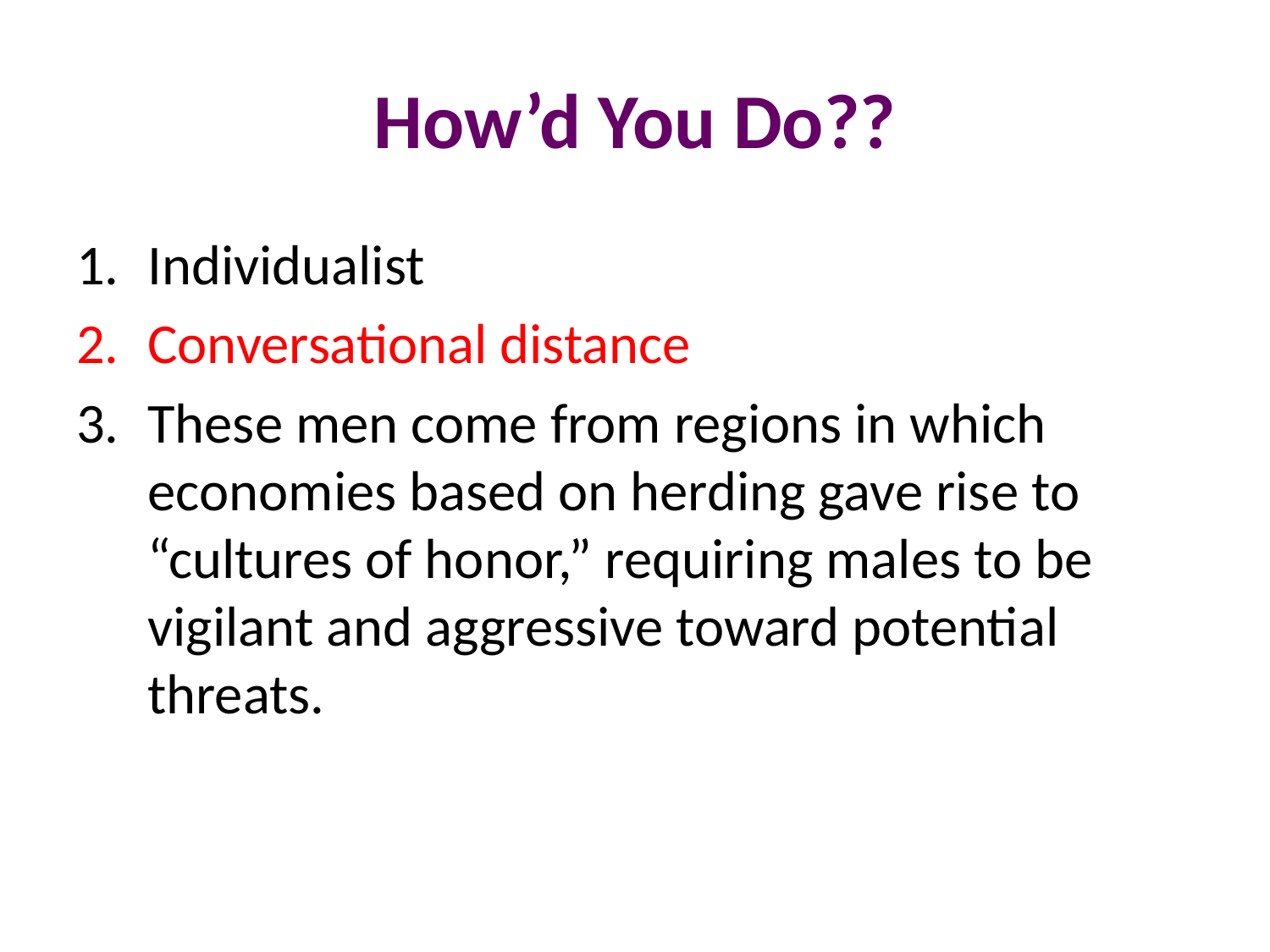

# How’d You Do??
Individualist
Conversational distance
These men come from regions in which economies based on herding gave rise to “cultures of honor,” requiring males to be vigilant and aggressive toward potential threats.